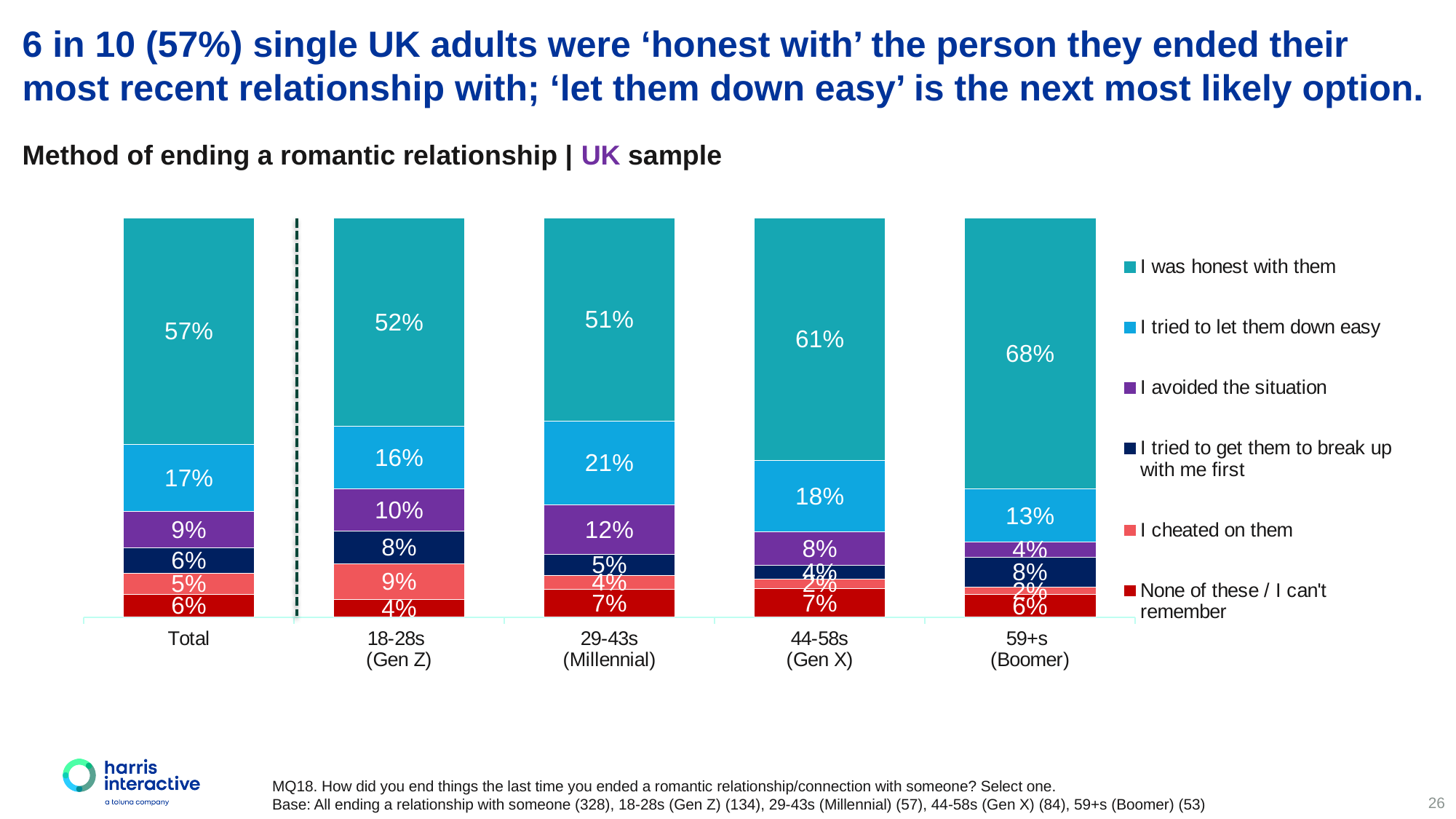

6 in 10 (57%) single UK adults were ‘honest with’ the person they ended their most recent relationship with; ‘let them down easy’ is the next most likely option.
Method of ending a romantic relationship | UK sample

### Chart

| Category | None of these / I can't remember | I cheated on them | I tried to get them to break up with me first | I avoided the situation | I tried to let them down easy | I was honest with them |
|---|---|---|---|---|---|---|
| Total | 0.0579 | 0.0518 | 0.064 | 0.0915 | 0.1677 | 0.5671 |
| 18-28s
(Gen Z) | 0.044800000000000006 | 0.08960000000000001 | 0.0821 | 0.1045 | 0.1567 | 0.5224 |
| 29-43s
(Millennial) | 0.0702 | 0.0351 | 0.0526 | 0.12279999999999999 | 0.21050000000000002 | 0.5088 |
| 44-58s
(Gen X) | 0.07139999999999999 | 0.023799999999999998 | 0.035699999999999996 | 0.0833 | 0.17859999999999998 | 0.6071 |
| 59+s
(Boomer) | 0.056600000000000004 | 0.0189 | 0.0755 | 0.0377 | 0.1321 | 0.6792 |
MQ18. How did you end things the last time you ended a romantic relationship/connection with someone? Select one.
Base: All ending a relationship with someone (328), 18-28s (Gen Z) (134), 29-43s (Millennial) (57), 44-58s (Gen X) (84), 59+s (Boomer) (53)
26